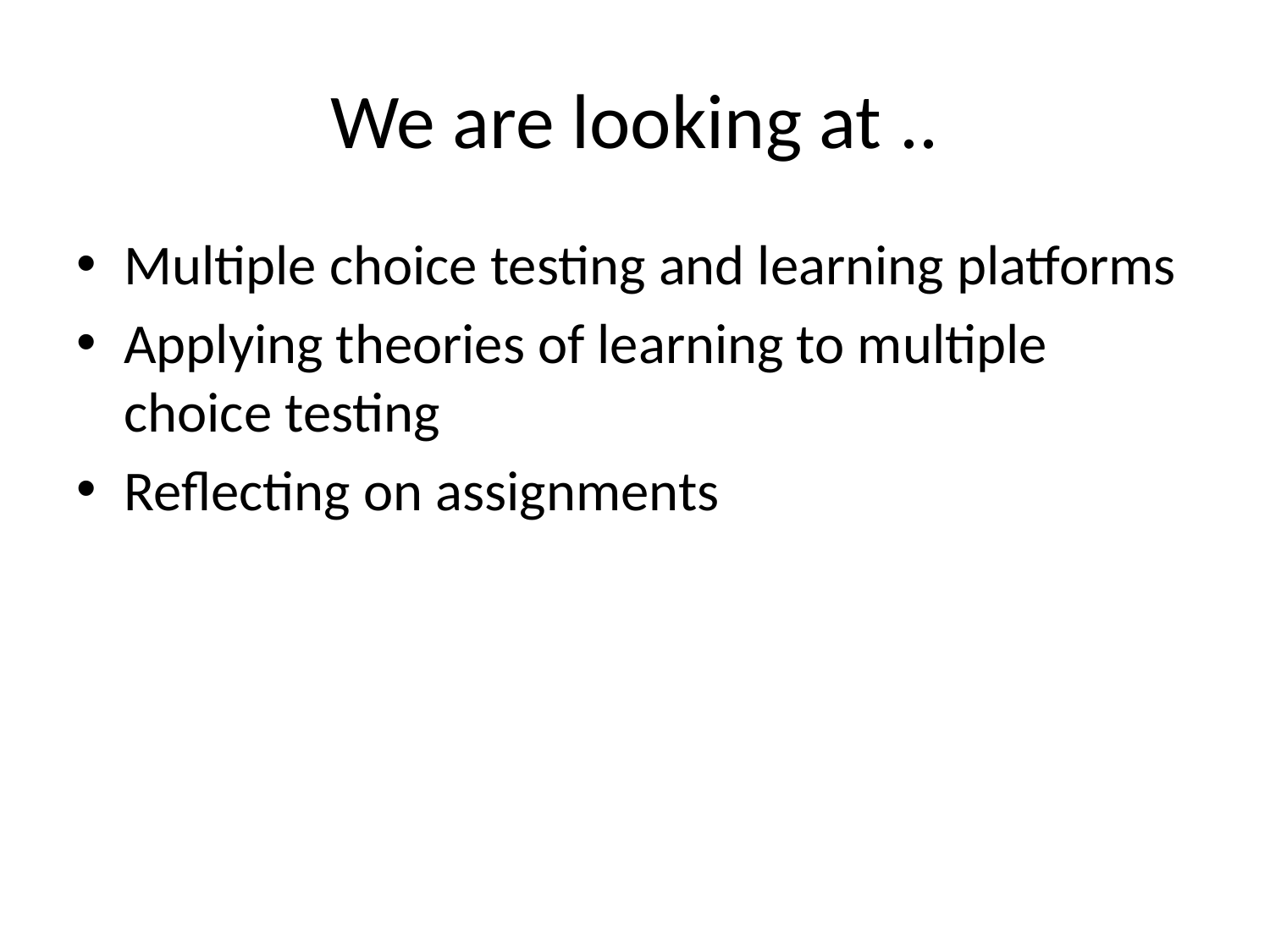

# We are looking at ..
Multiple choice testing and learning platforms
Applying theories of learning to multiple choice testing
Reflecting on assignments